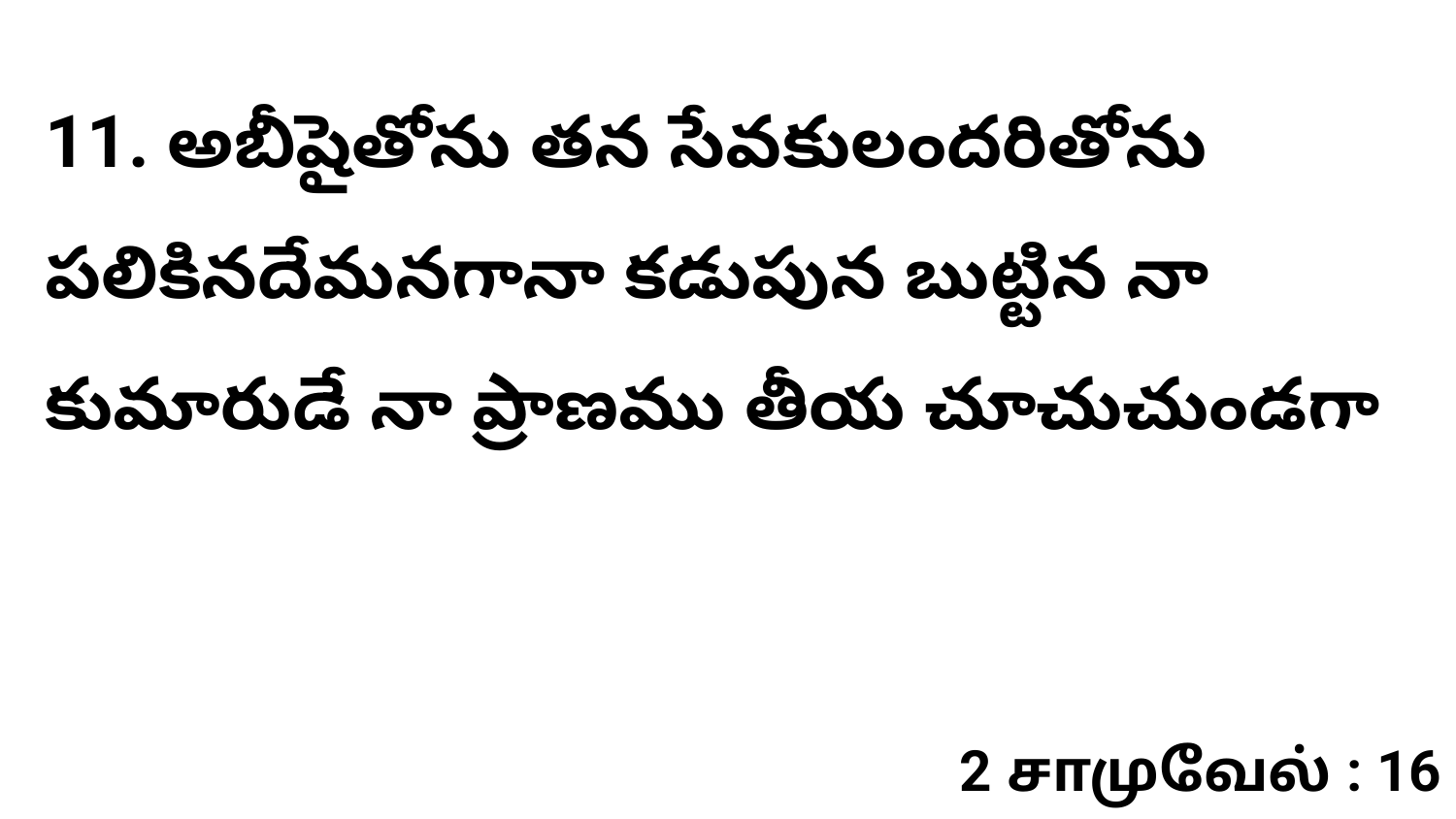

11. ​అబీషైతోను తన సేవకులందరితోను పలికినదేమనగానా కడుపున బుట్టిన నా కుమారుడే నా ప్రాణము తీయ చూచుచుండగా
2 சாமுவேல் : 16